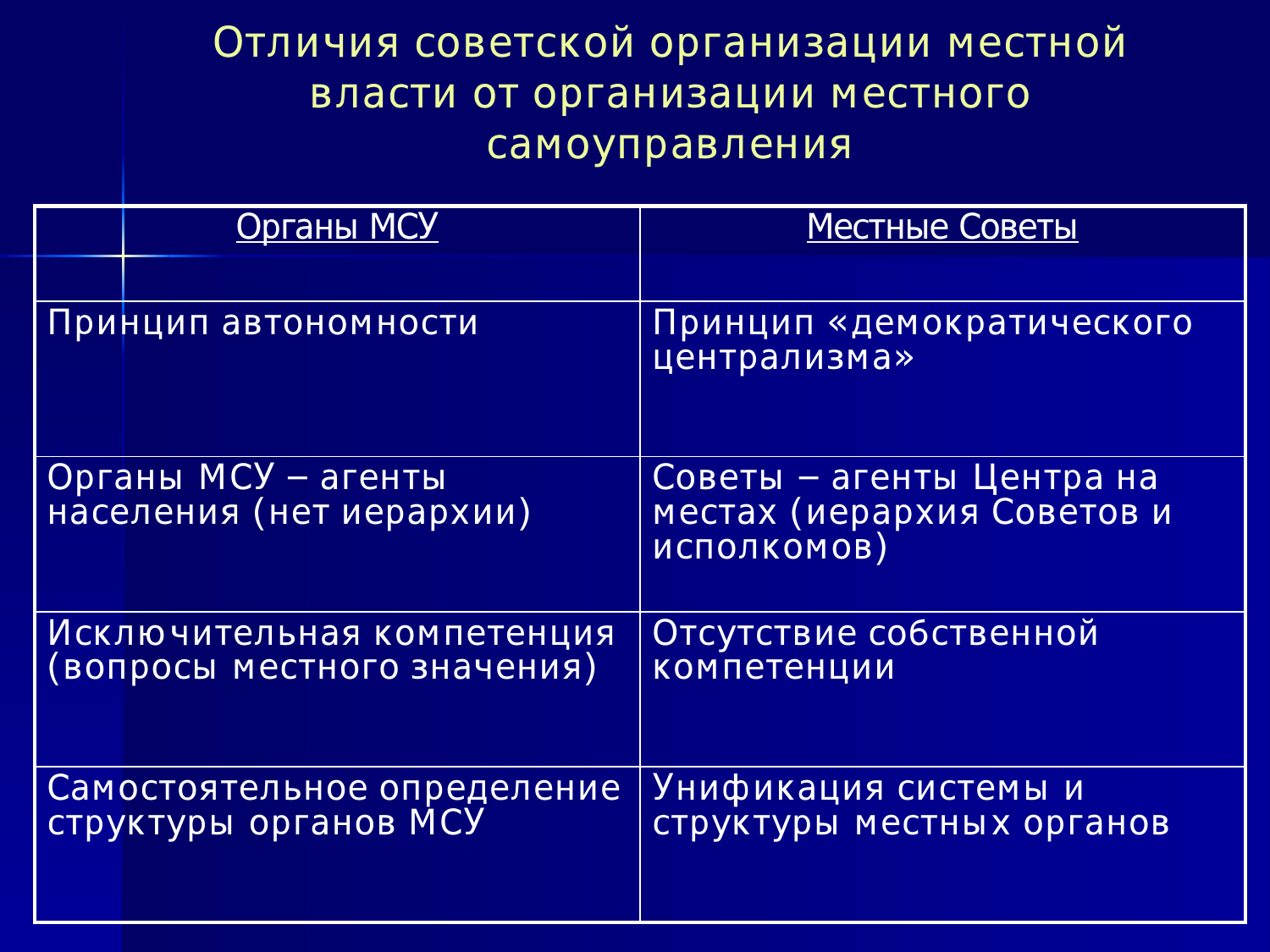

# Отличия советской организации местной власти от организации местного самоуправления
| Органы МСУ | Местные Советы |
| --- | --- |
| Принцип автономности | Принцип «демократического централизма» |
| Органы МСУ – агенты населения (нет иерархии) | Советы – агенты Центра на местах (иерархия Советов и исполкомов) |
| Исключительная компетенция (вопросы местного значения) | Отсутствие собственной компетенции |
| Самостоятельное определение структуры органов МСУ | Унификация системы и структуры местных органов |